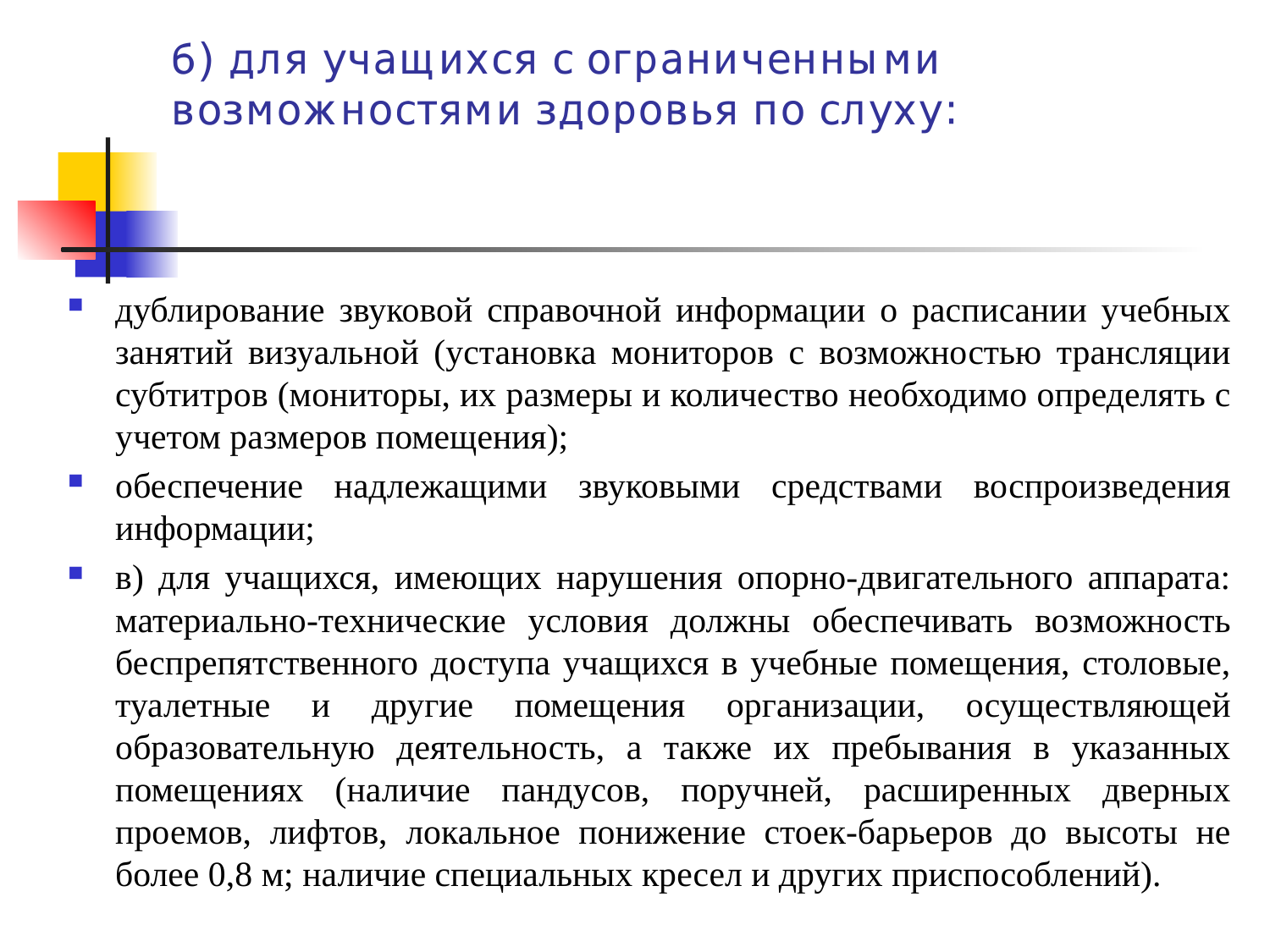

# б) для учащихся с ограниченными возможностями здоровья по слуху:
дублирование звуковой справочной информации о расписании учебных занятий визуальной (установка мониторов с возможностью трансляции субтитров (мониторы, их размеры и количество необходимо определять с учетом размеров помещения);
обеспечение надлежащими звуковыми средствами воспроизведения информации;
в) для учащихся, имеющих нарушения опорно-двигательного аппарата: материально-технические условия должны обеспечивать возможность беспрепятственного доступа учащихся в учебные помещения, столовые, туалетные и другие помещения организации, осуществляющей образовательную деятельность, а также их пребывания в указанных помещениях (наличие пандусов, поручней, расширенных дверных проемов, лифтов, локальное понижение стоек-барьеров до высоты не более 0,8 м; наличие специальных кресел и других приспособлений).